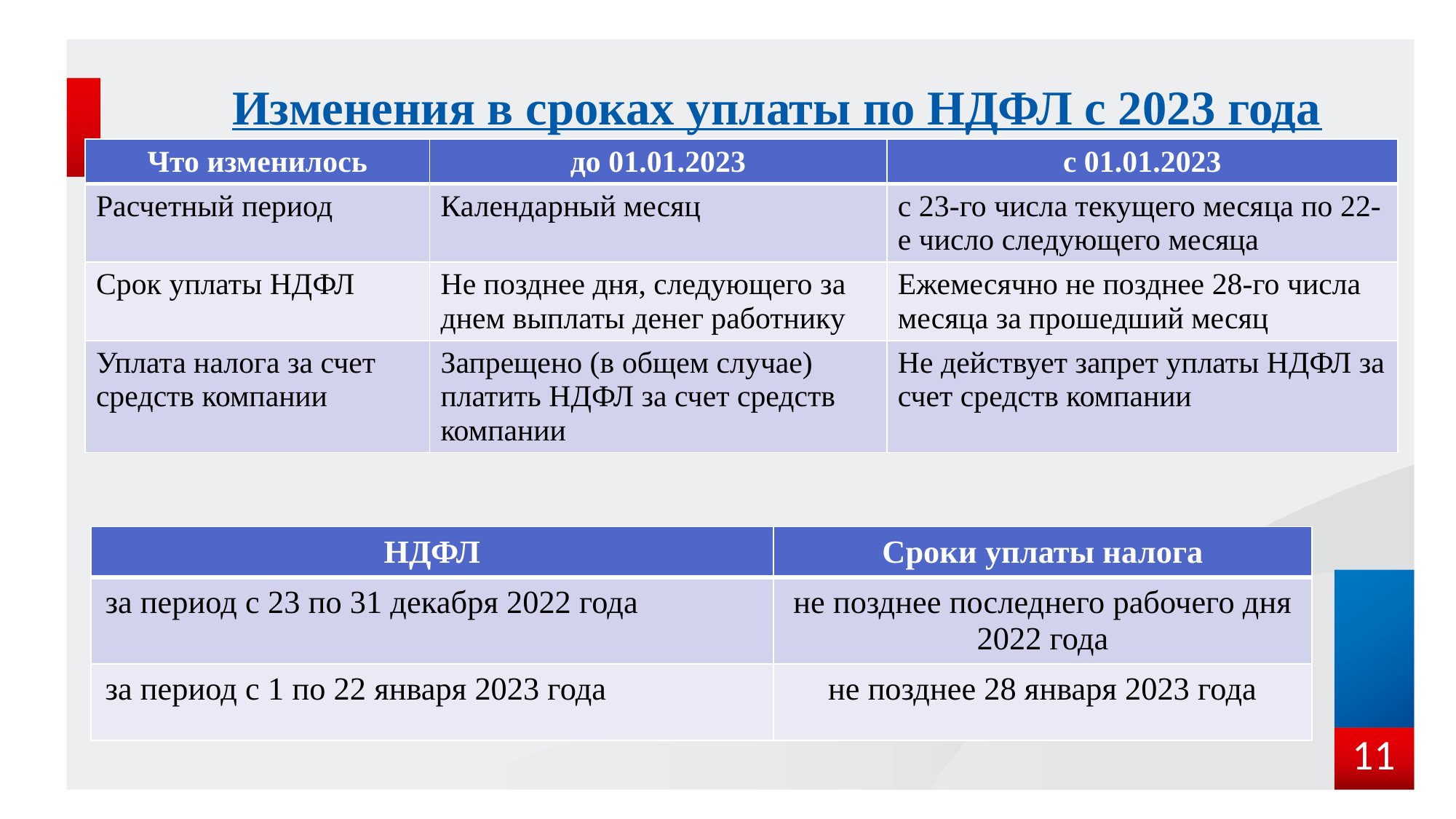

Изменения в сроках уплаты по НДФЛ с 2023 года
| Что изменилось | до 01.01.2023 | с 01.01.2023 |
| --- | --- | --- |
| Расчетный период | Календарный месяц | с 23-го числа текущего месяца по 22-е число следующего месяца |
| Срок уплаты НДФЛ | Не позднее дня, следующего за днем выплаты денег работнику | Ежемесячно не позднее 28-го числа месяца за прошедший месяц |
| Уплата налога за счет средств компании | Запрещено (в общем случае) платить НДФЛ за счет средств компании | Не действует запрет уплаты НДФЛ за счет средств компании |

| НДФЛ | Сроки уплаты налога |
| --- | --- |
| за период с 23 по 31 декабря 2022 года | не позднее последнего рабочего дня 2022 года |
| за период с 1 по 22 января 2023 года | не позднее 28 января 2023 года |
11